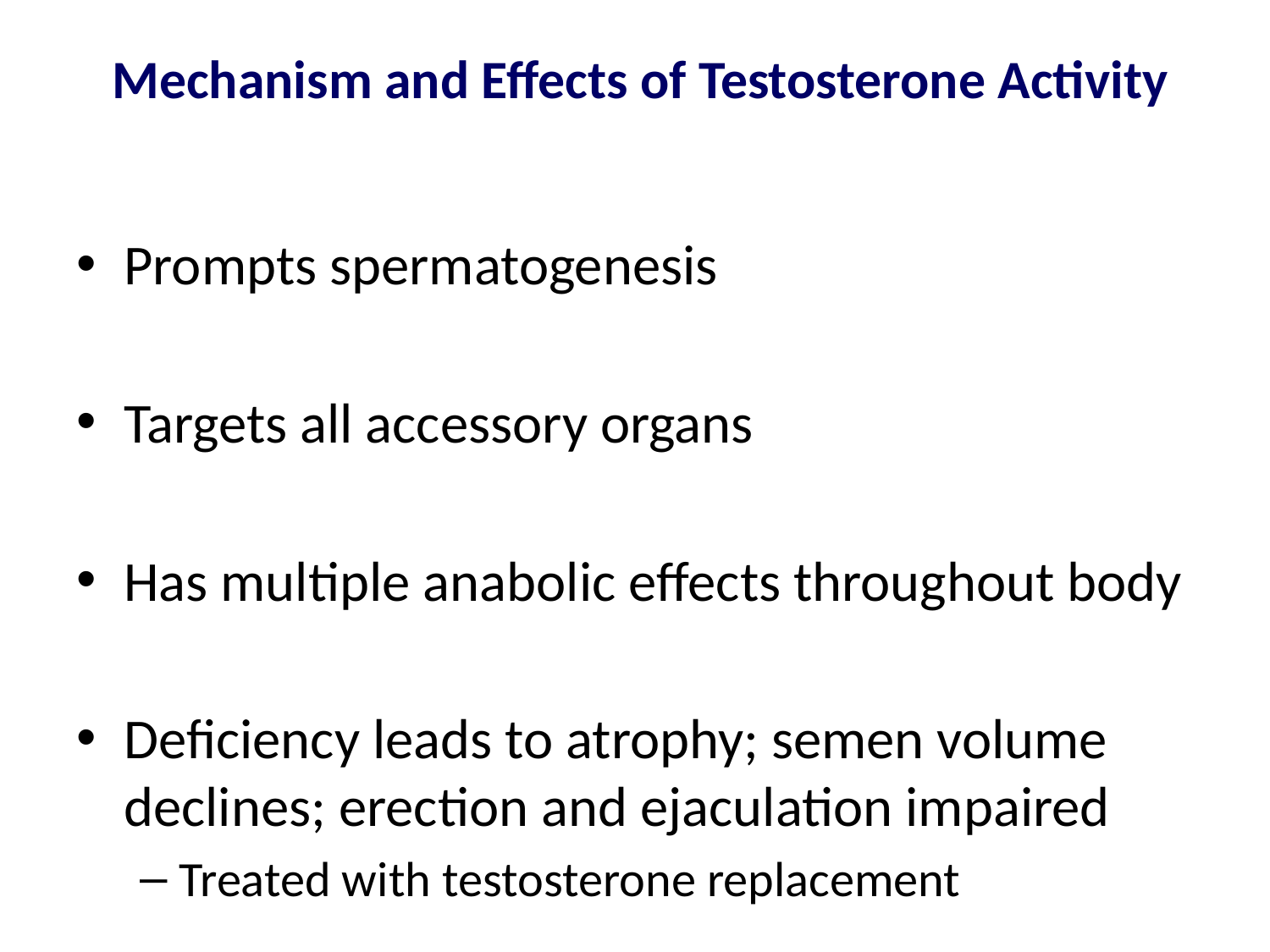

# Mechanism and Effects of Testosterone Activity
Prompts spermatogenesis

Targets all accessory organs

Has multiple anabolic effects throughout body

Deficiency leads to atrophy; semen volume declines; erection and ejaculation impaired
Treated with testosterone replacement